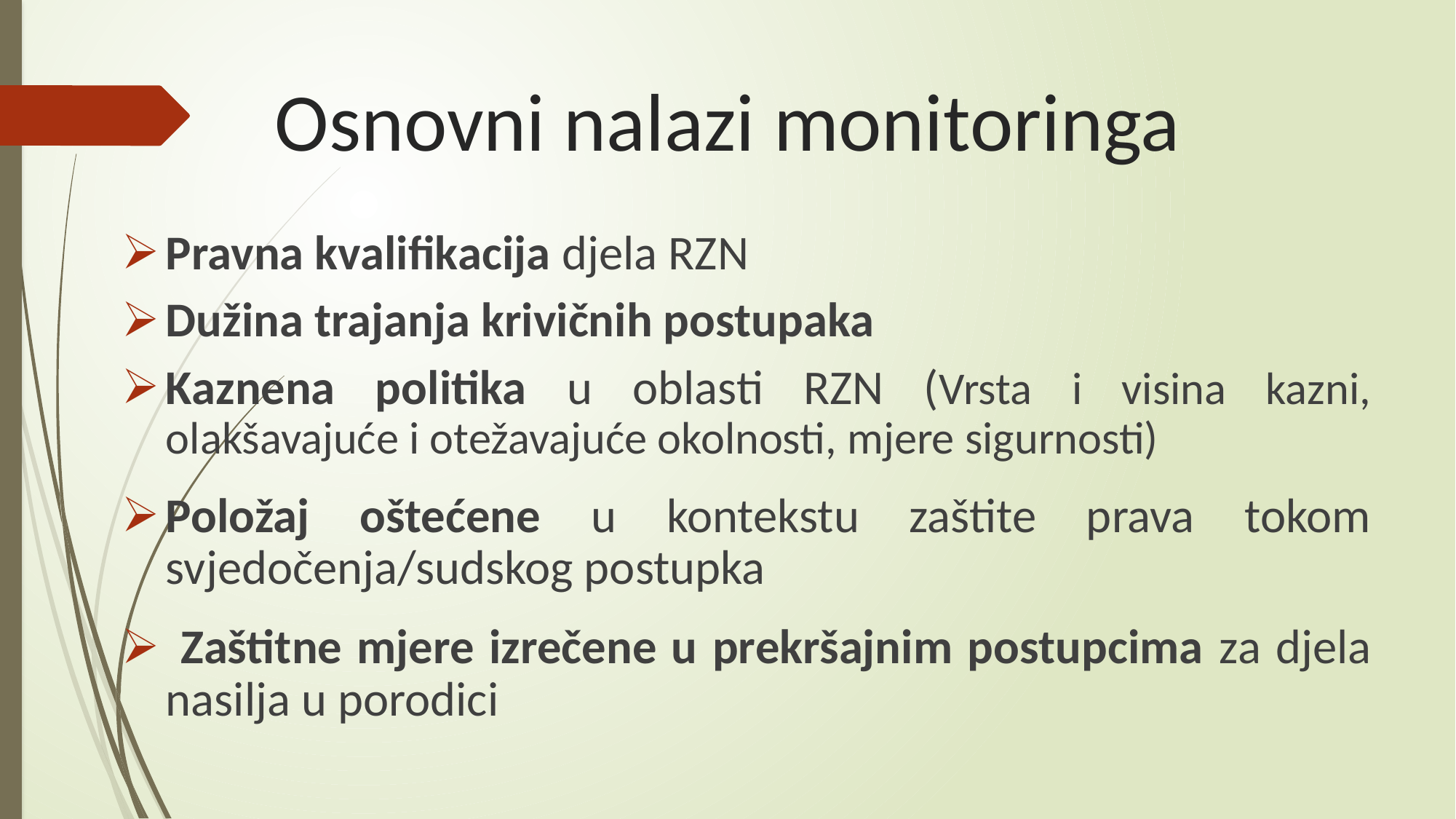

# Osnovni nalazi monitoringa
Pravna kvalifikacija djela RZN
Dužina trajanja krivičnih postupaka
Kaznena politika u oblasti RZN (Vrsta i visina kazni, olakšavajuće i otežavajuće okolnosti, mjere sigurnosti)
Položaj oštećene u kontekstu zaštite prava tokom svjedočenja/sudskog postupka
 Zaštitne mjere izrečene u prekršajnim postupcima za djela nasilja u porodici